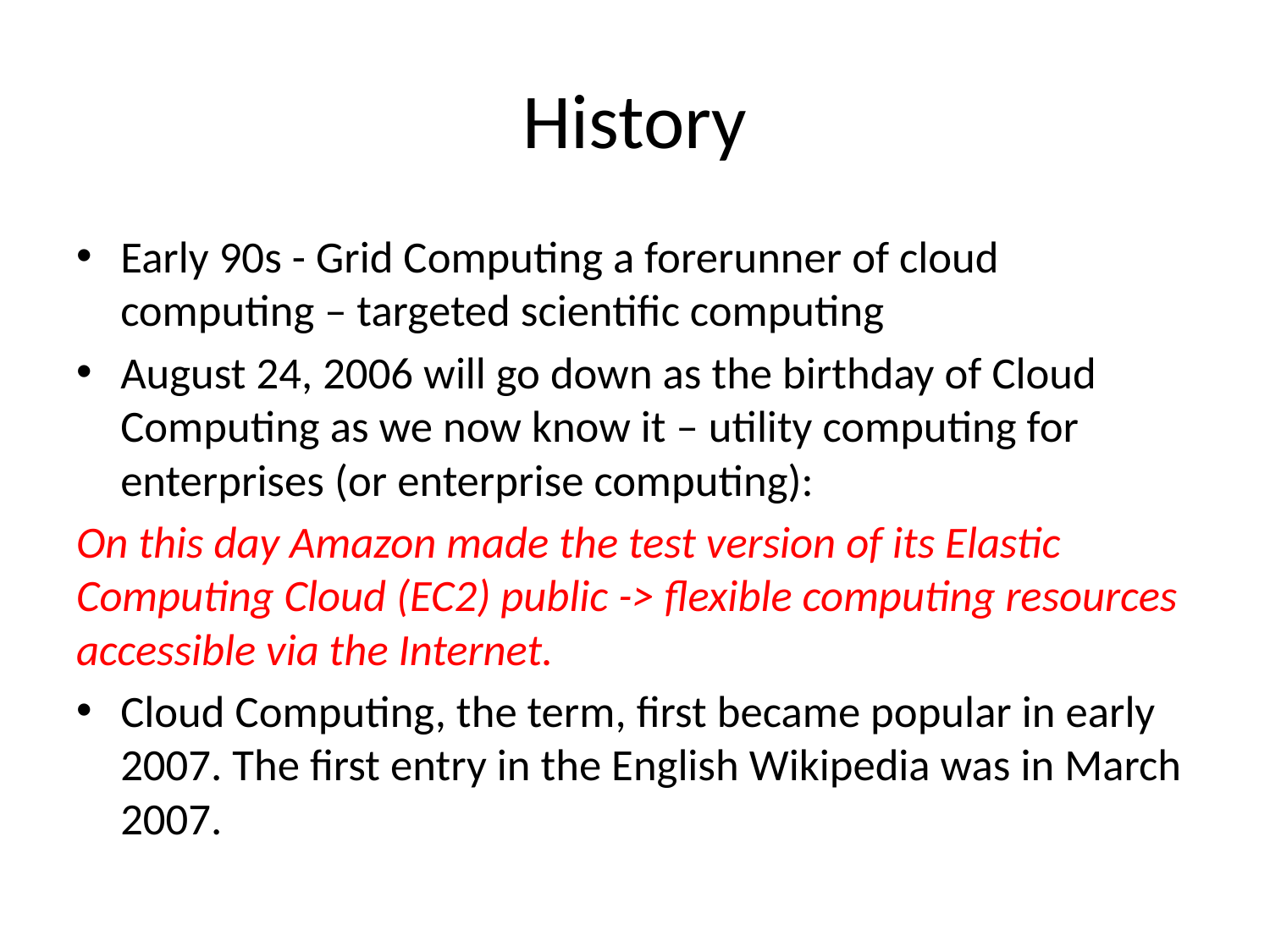

# History
Early 90s - Grid Computing a forerunner of cloud computing – targeted scientific computing
August 24, 2006 will go down as the birthday of Cloud Computing as we now know it – utility computing for enterprises (or enterprise computing):
On this day Amazon made the test version of its Elastic Computing Cloud (EC2) public -> flexible computing resources accessible via the Internet.
Cloud Computing, the term, first became popular in early 2007. The first entry in the English Wikipedia was in March 2007.